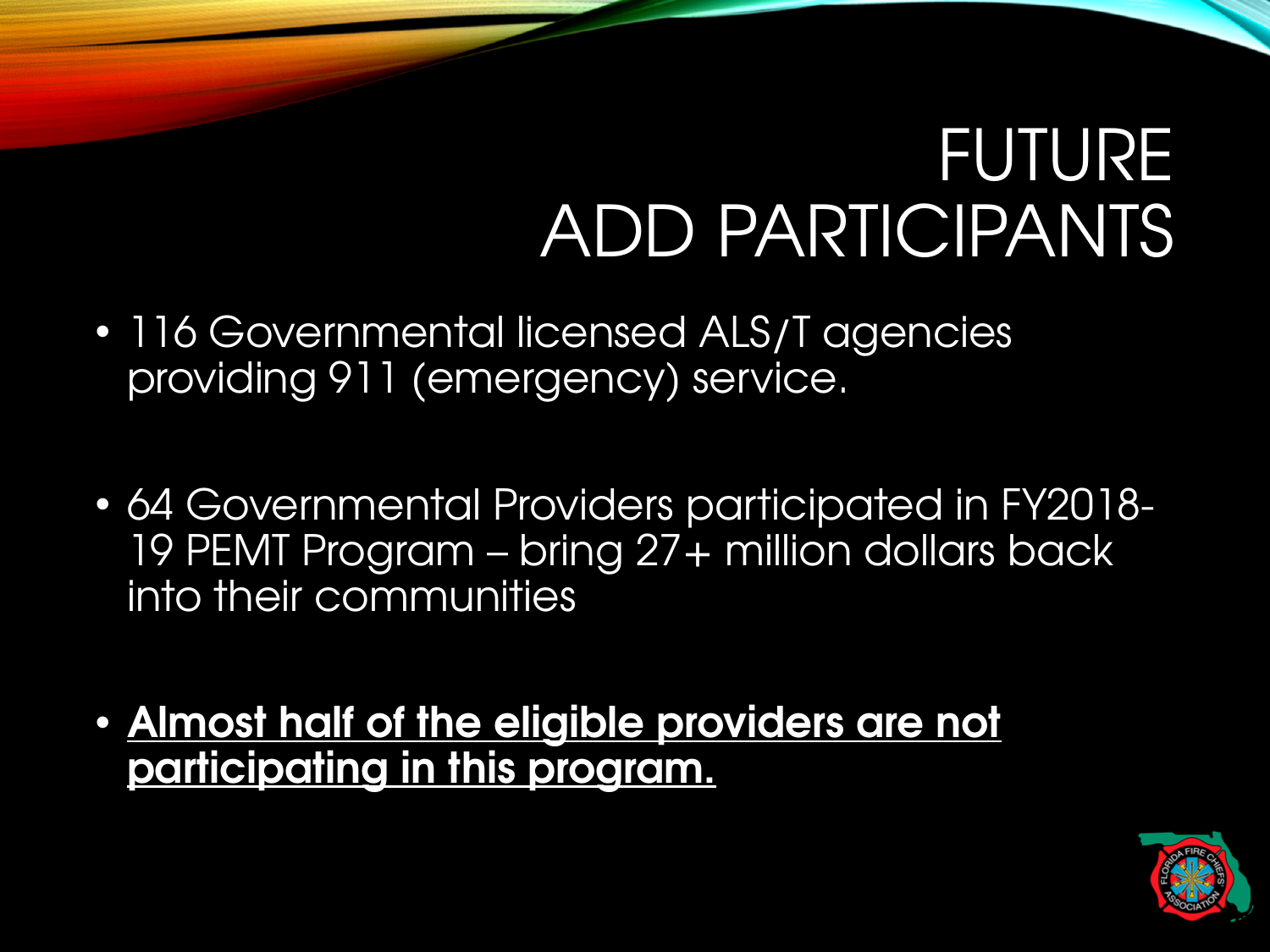

# FUTURE ADD PARTICIPANTS
116 Governmental licensed ALS/T agencies providing 911 (emergency) service.

64 Governmental Providers participated in FY2018-19 PEMT Program – bring 27+ million dollars back into their communities

Almost half of the eligible providers are not participating in this program.